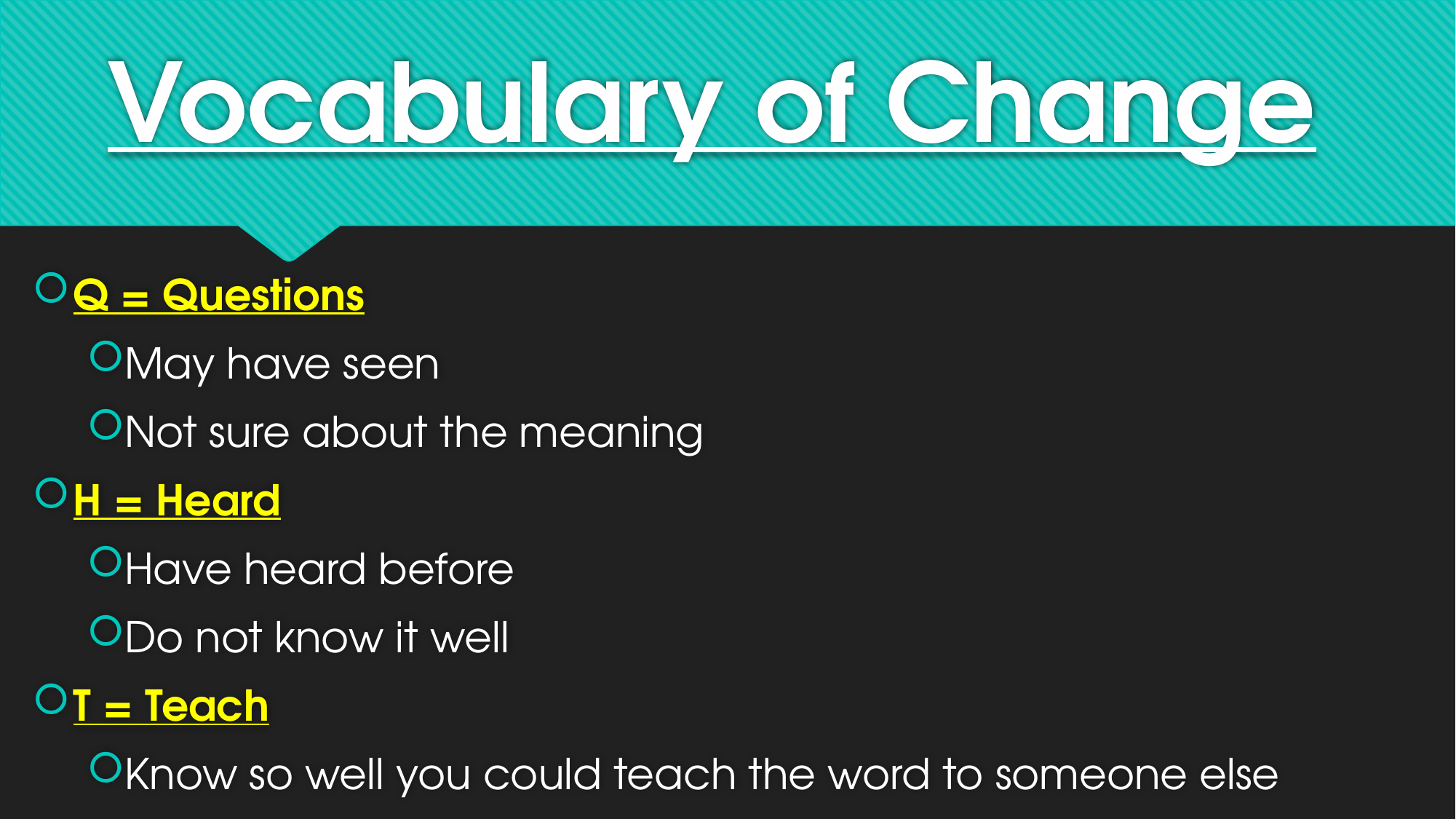

# Vocabulary of Change
Q = Questions
May have seen
Not sure about the meaning
H = Heard
Have heard before
Do not know it well
T = Teach
Know so well you could teach the word to someone else